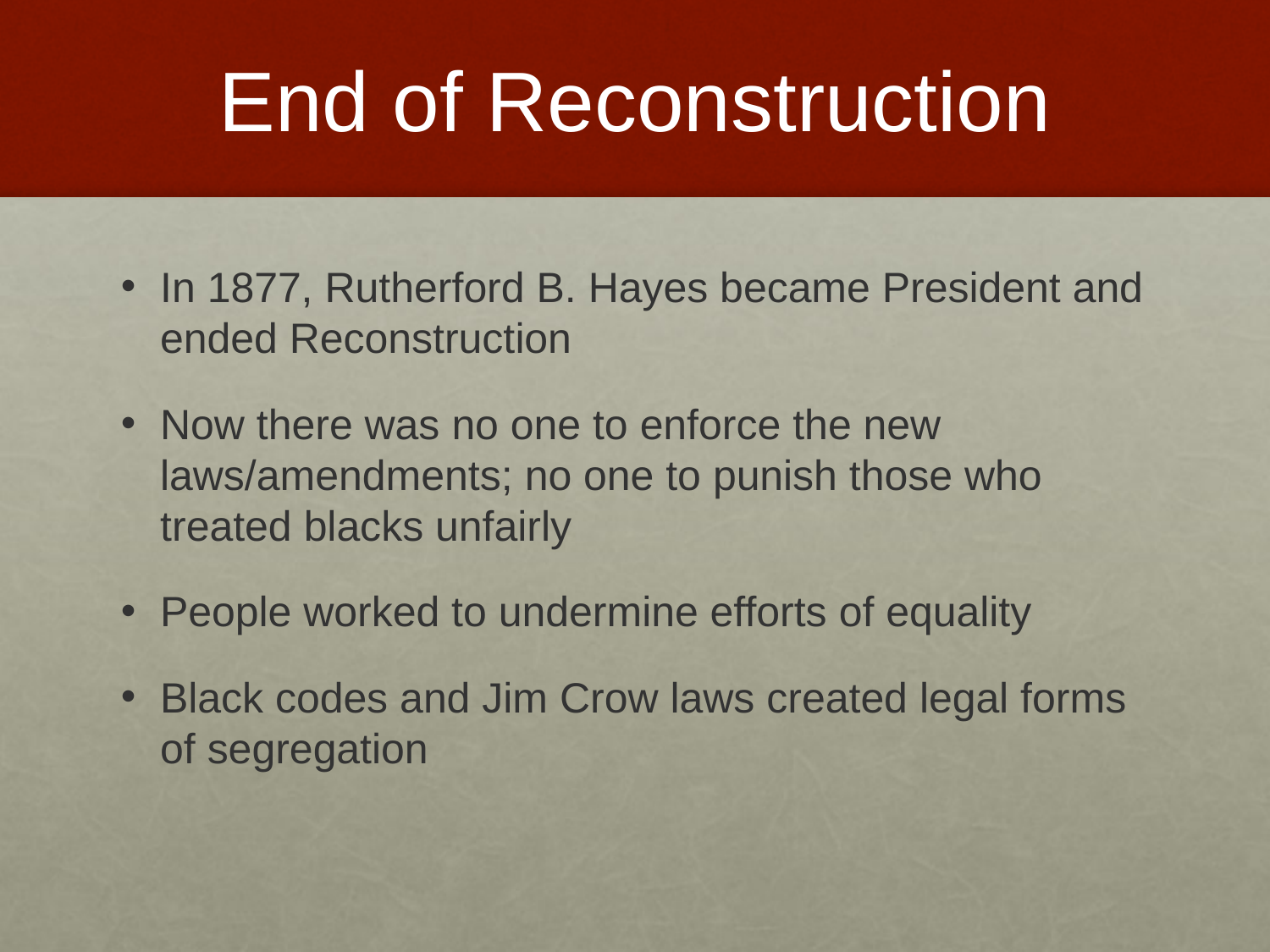

# End of Reconstruction
In 1877, Rutherford B. Hayes became President and ended Reconstruction
Now there was no one to enforce the new laws/amendments; no one to punish those who treated blacks unfairly
People worked to undermine efforts of equality
Black codes and Jim Crow laws created legal forms of segregation